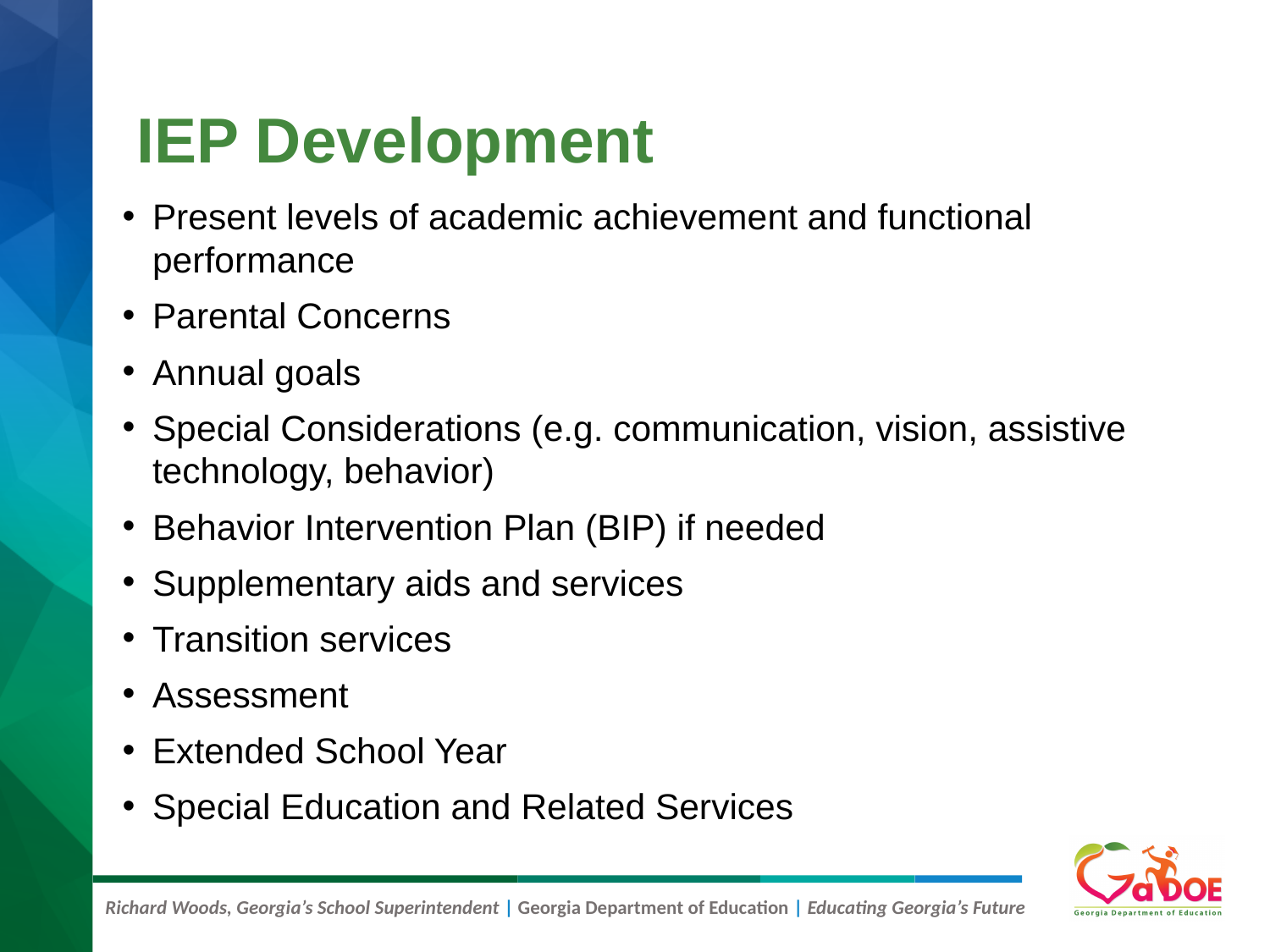

# IEP Development
Present levels of academic achievement and functional performance
Parental Concerns
Annual goals
Special Considerations (e.g. communication, vision, assistive technology, behavior)
Behavior Intervention Plan (BIP) if needed
Supplementary aids and services
Transition services
Assessment
Extended School Year
Special Education and Related Services